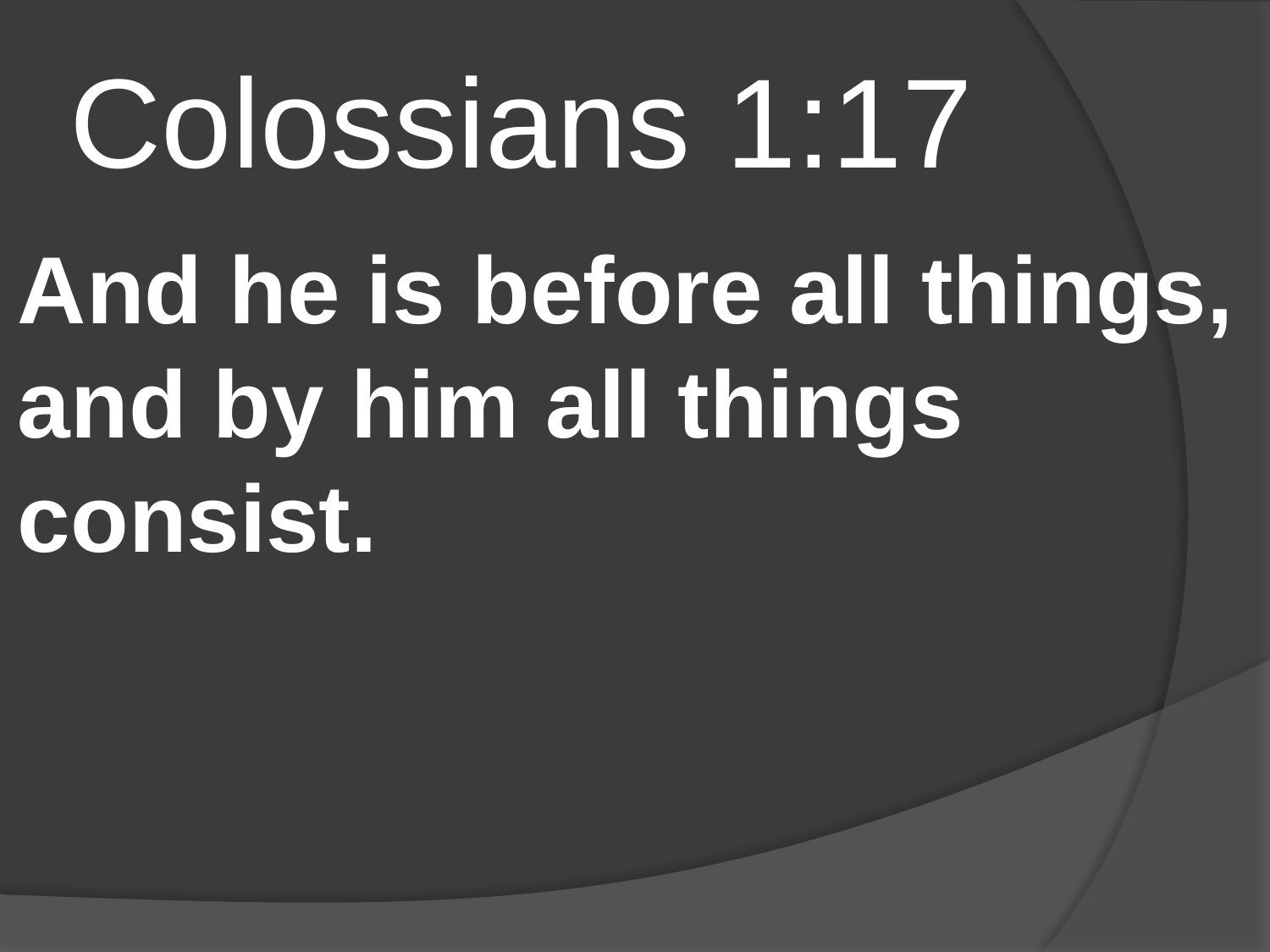

# Colossians 1:17
And he is before all things, and by him all things consist.